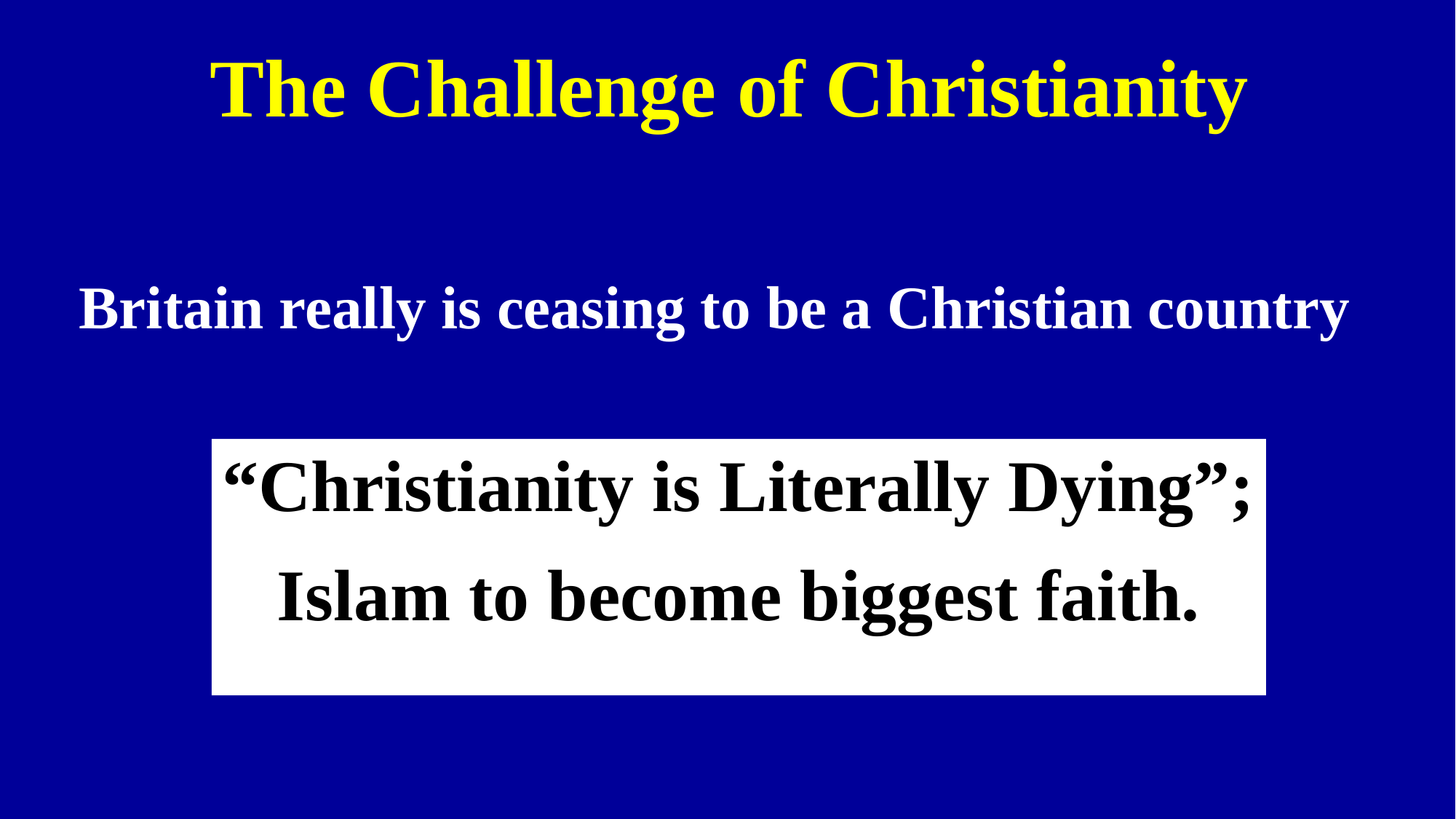

The Challenge of Christianity
Britain really is ceasing to be a Christian country

“Christianity is Literally Dying”;

Islam to become biggest faith.